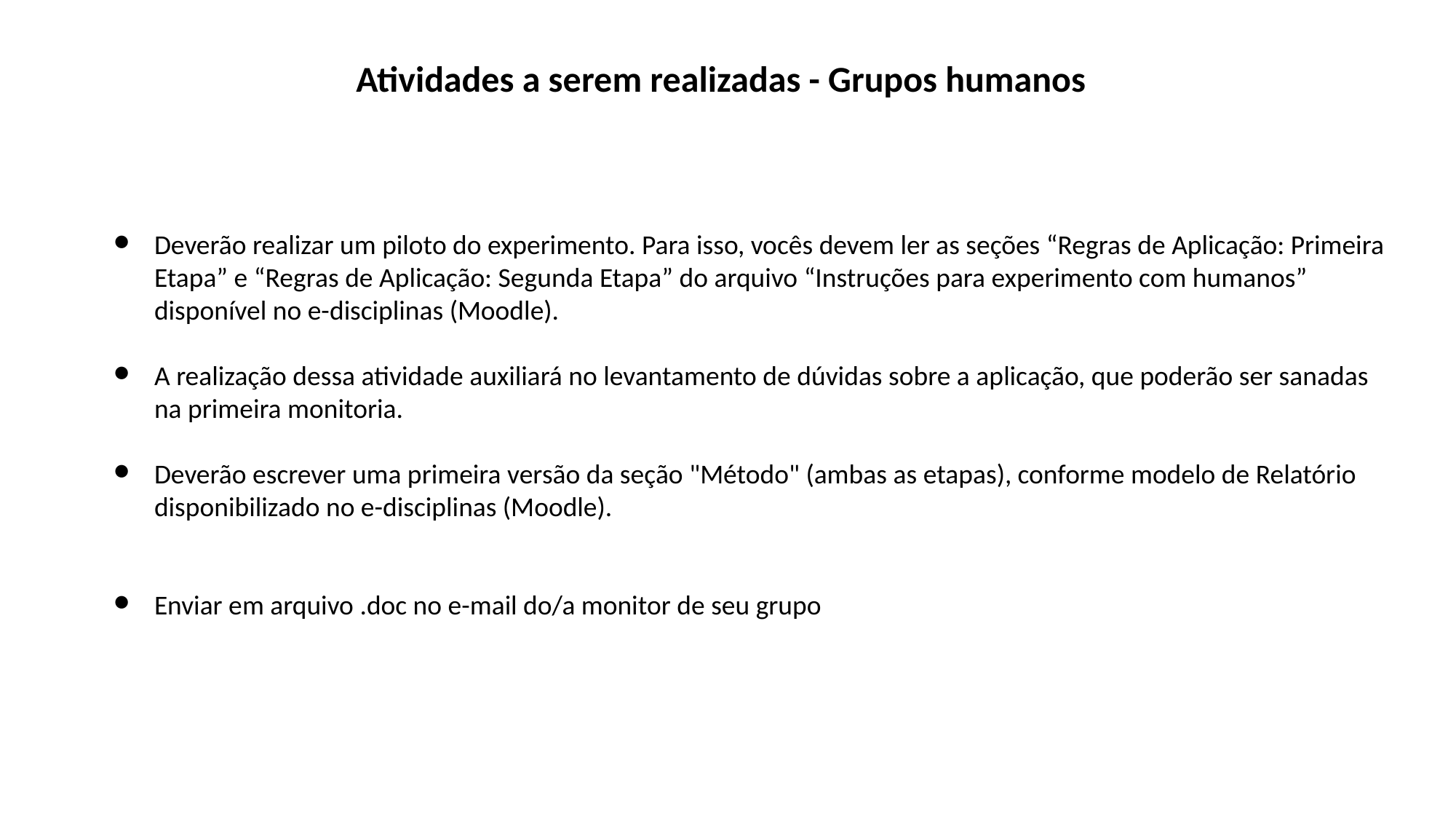

Atividades a serem realizadas - Grupos humanos

Deverão realizar um piloto do experimento. Para isso, vocês devem ler as seções “Regras de Aplicação: Primeira Etapa” e “Regras de Aplicação: Segunda Etapa” do arquivo “Instruções para experimento com humanos” disponível no e-disciplinas (Moodle).

A realização dessa atividade auxiliará no levantamento de dúvidas sobre a aplicação, que poderão ser sanadas na primeira monitoria.

Deverão escrever uma primeira versão da seção "Método" (ambas as etapas), conforme modelo de Relatório disponibilizado no e-disciplinas (Moodle).

Enviar em arquivo .doc no e-mail do/a monitor de seu grupo